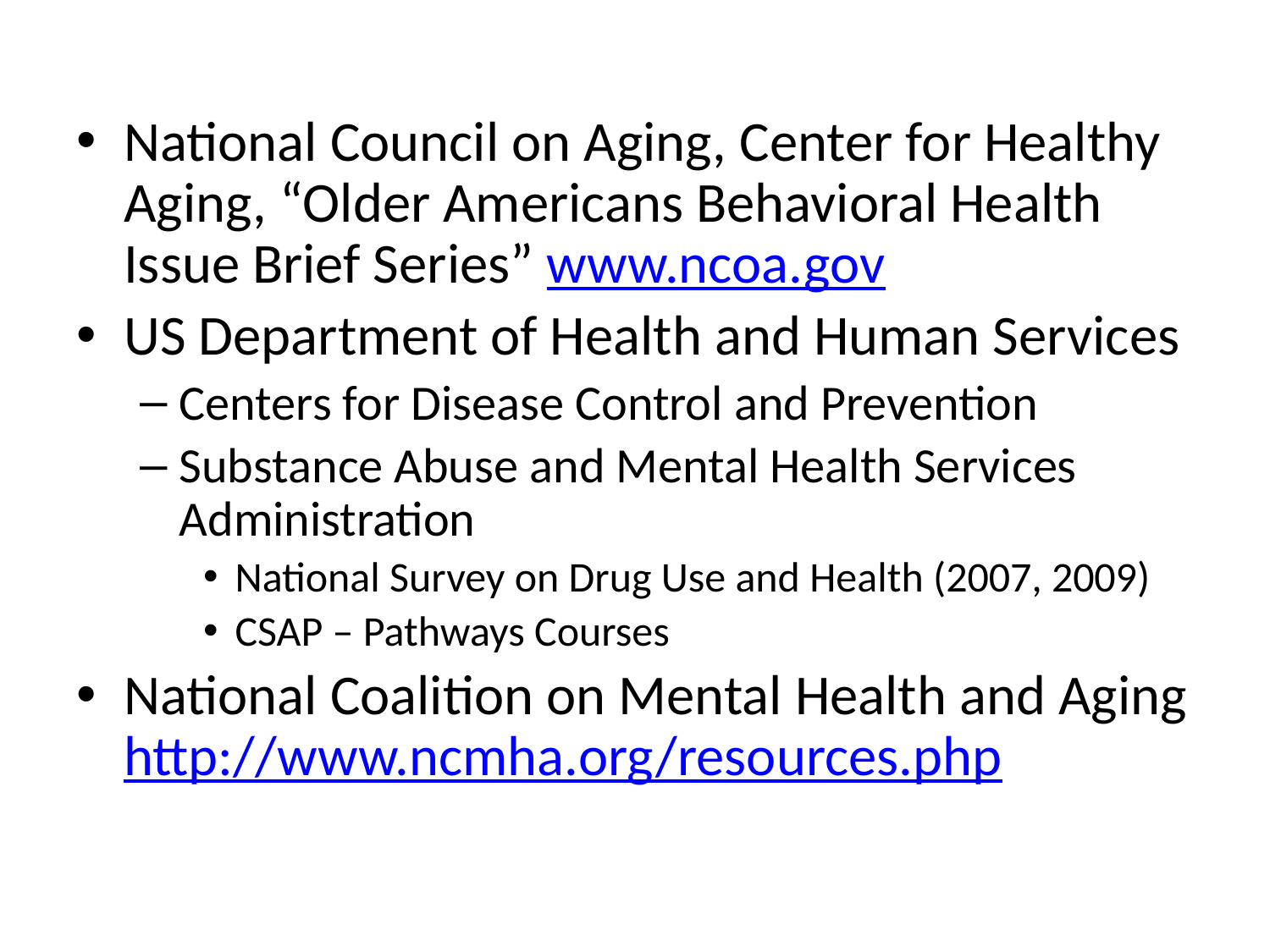

National Council on Aging, Center for Healthy Aging, “Older Americans Behavioral Health Issue Brief Series” www.ncoa.gov
US Department of Health and Human Services
Centers for Disease Control and Prevention
Substance Abuse and Mental Health Services Administration
National Survey on Drug Use and Health (2007, 2009)
CSAP – Pathways Courses
National Coalition on Mental Health and Aging http://www.ncmha.org/resources.php